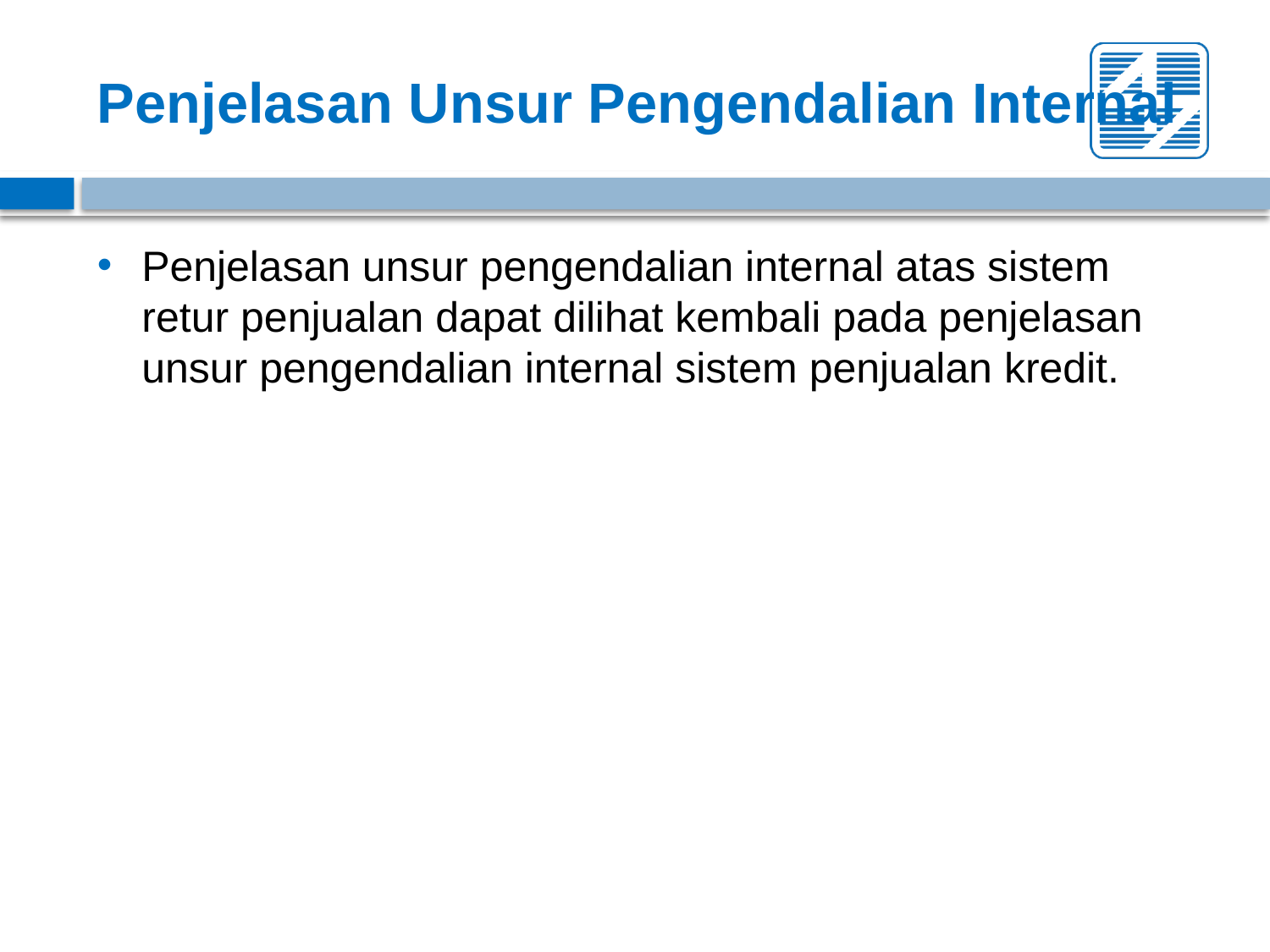

# Penjelasan Unsur Pengendalian Internal
Penjelasan unsur pengendalian internal atas sistem retur penjualan dapat dilihat kembali pada penjelasan unsur pengendalian internal sistem penjualan kredit.